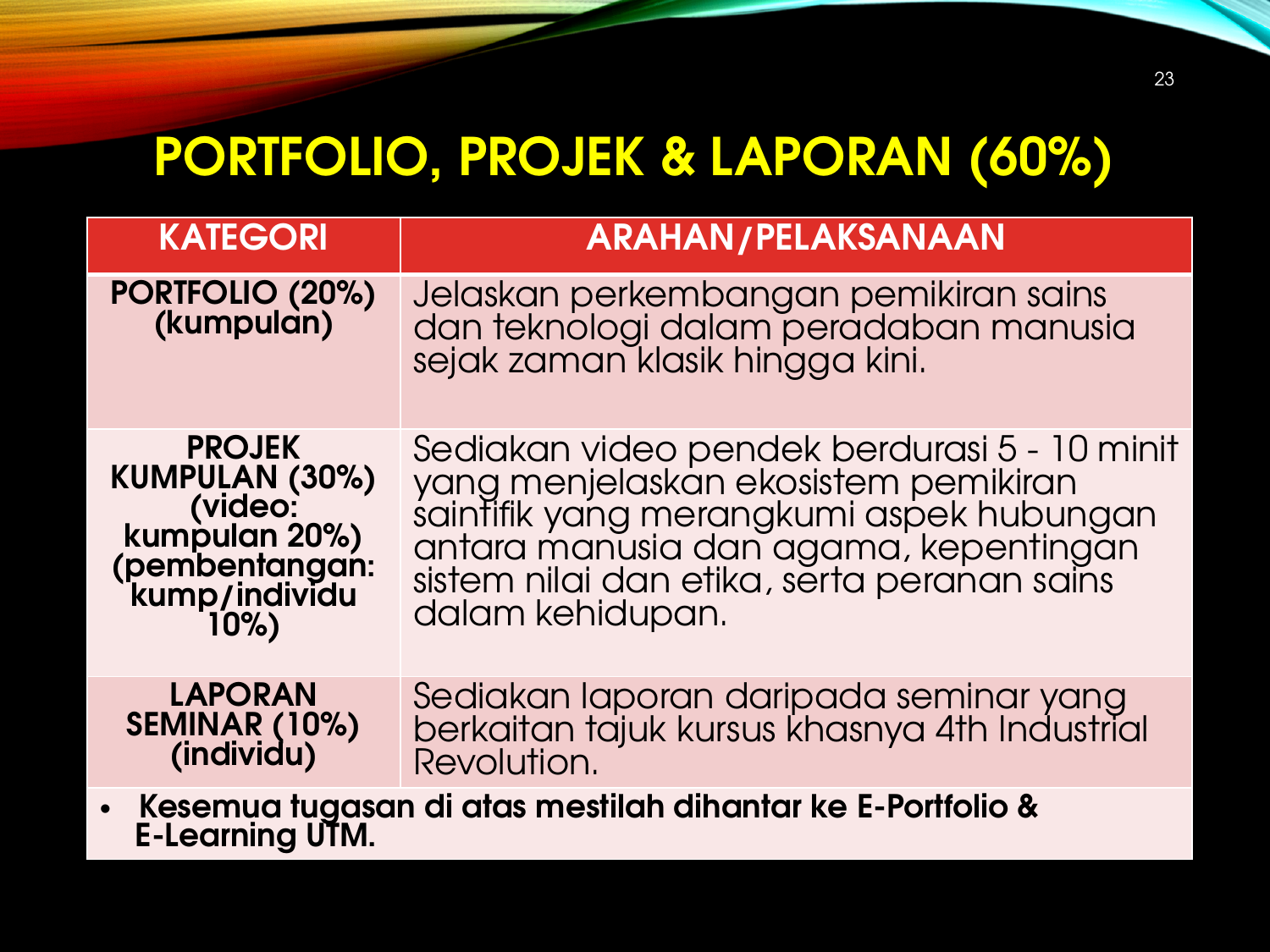

23
# PORTFOLIO, PROJEK & LAPORAN (60%)
| KATEGORI | ARAHAN/PELAKSANAAN |
| --- | --- |
| PORTFOLIO (20%) (kumpulan) | Jelaskan perkembangan pemikiran sains dan teknologi dalam peradaban manusia sejak zaman klasik hingga kini. |
| PROJEK KUMPULAN (30%) (video: kumpulan 20%) (pembentangan: kump/individu 10%) | Sediakan video pendek berdurasi 5 - 10 minit yang menjelaskan ekosistem pemikiran saintifik yang merangkumi aspek hubungan antara manusia dan agama, kepentingan sistem nilai dan etika, serta peranan sains dalam kehidupan. |
| LAPORAN SEMINAR (10%) (individu) | Sediakan laporan daripada seminar yang berkaitan tajuk kursus khasnya 4th Industrial Revolution. |
| Kesemua tugasan di atas mestilah dihantar ke E-Portfolio & E-Learning UTM. |  |